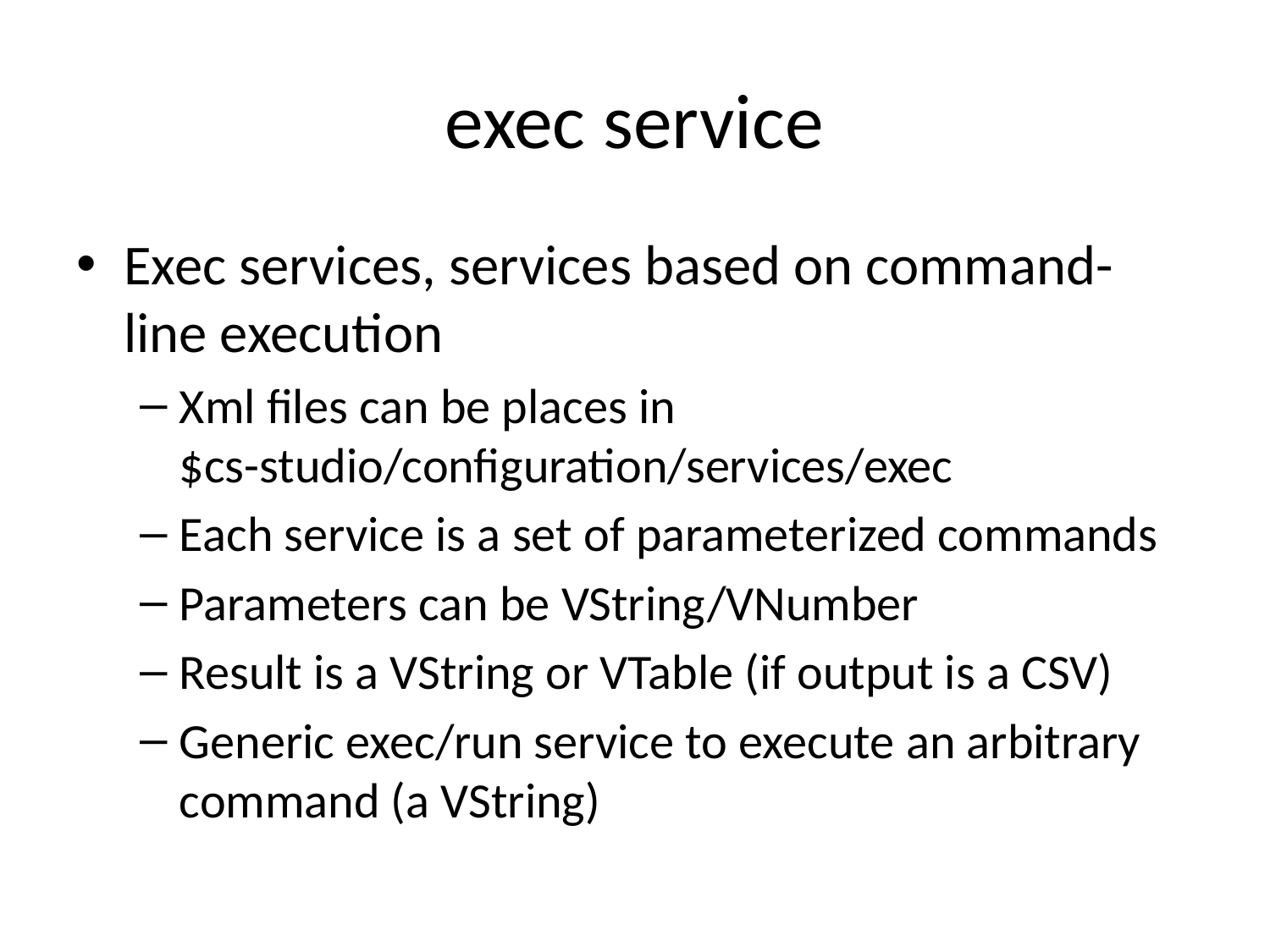

# exec service
Exec services, services based on command-line execution
Xml files can be places in
$cs-studio/configuration/services/exec
Each service is a set of parameterized commands
Parameters can be VString/VNumber
Result is a VString or VTable (if output is a CSV)
Generic exec/run service to execute an arbitrary command (a VString)